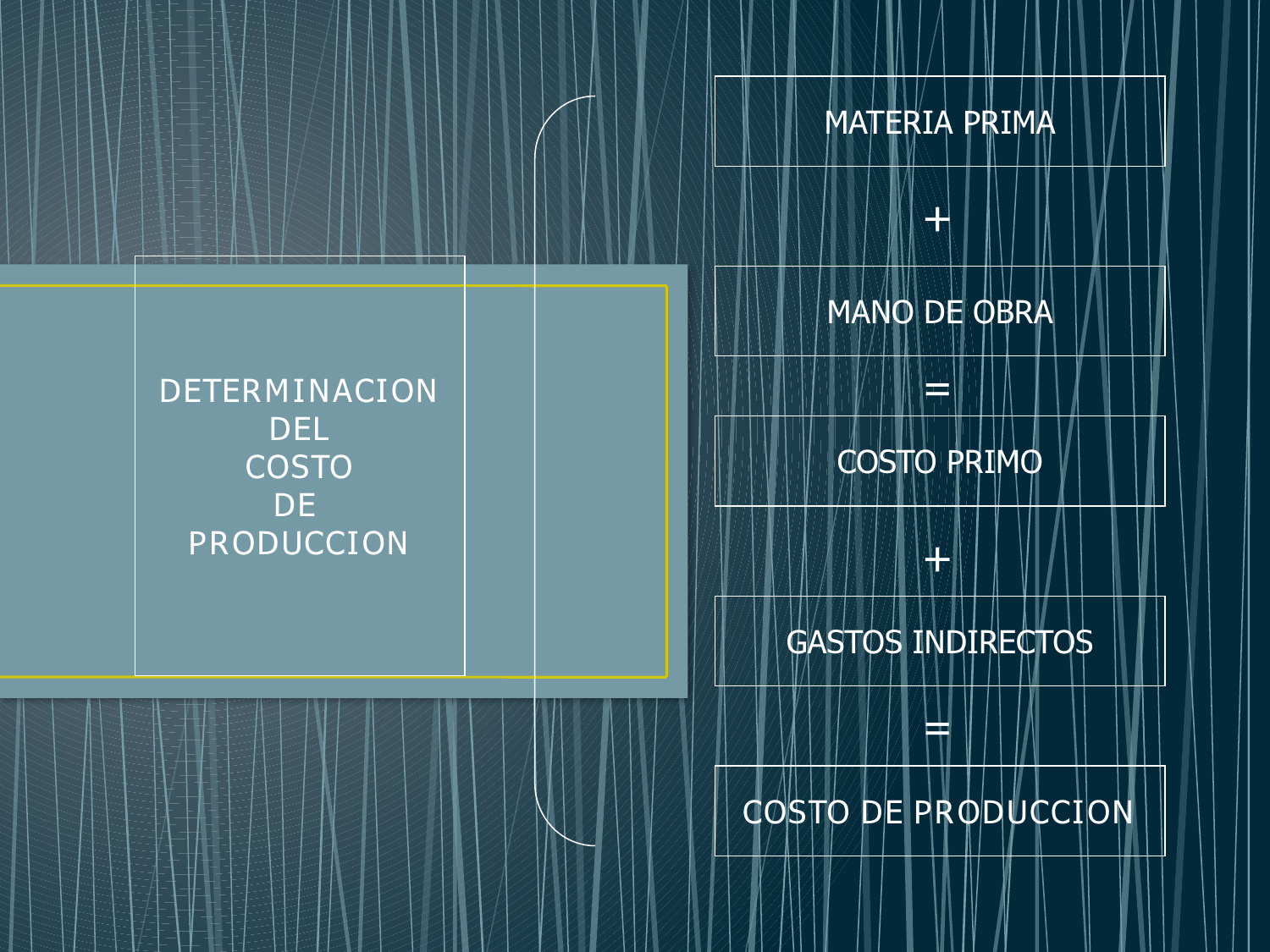

MATERIA PRIMA

+
DETERMINACION
DEL
COSTO
DE
PRODUCCION
MANO DE OBRA
=
COSTO PRIMO
+
GASTOS INDIRECTOS
=
COSTO DE PRODUCCION